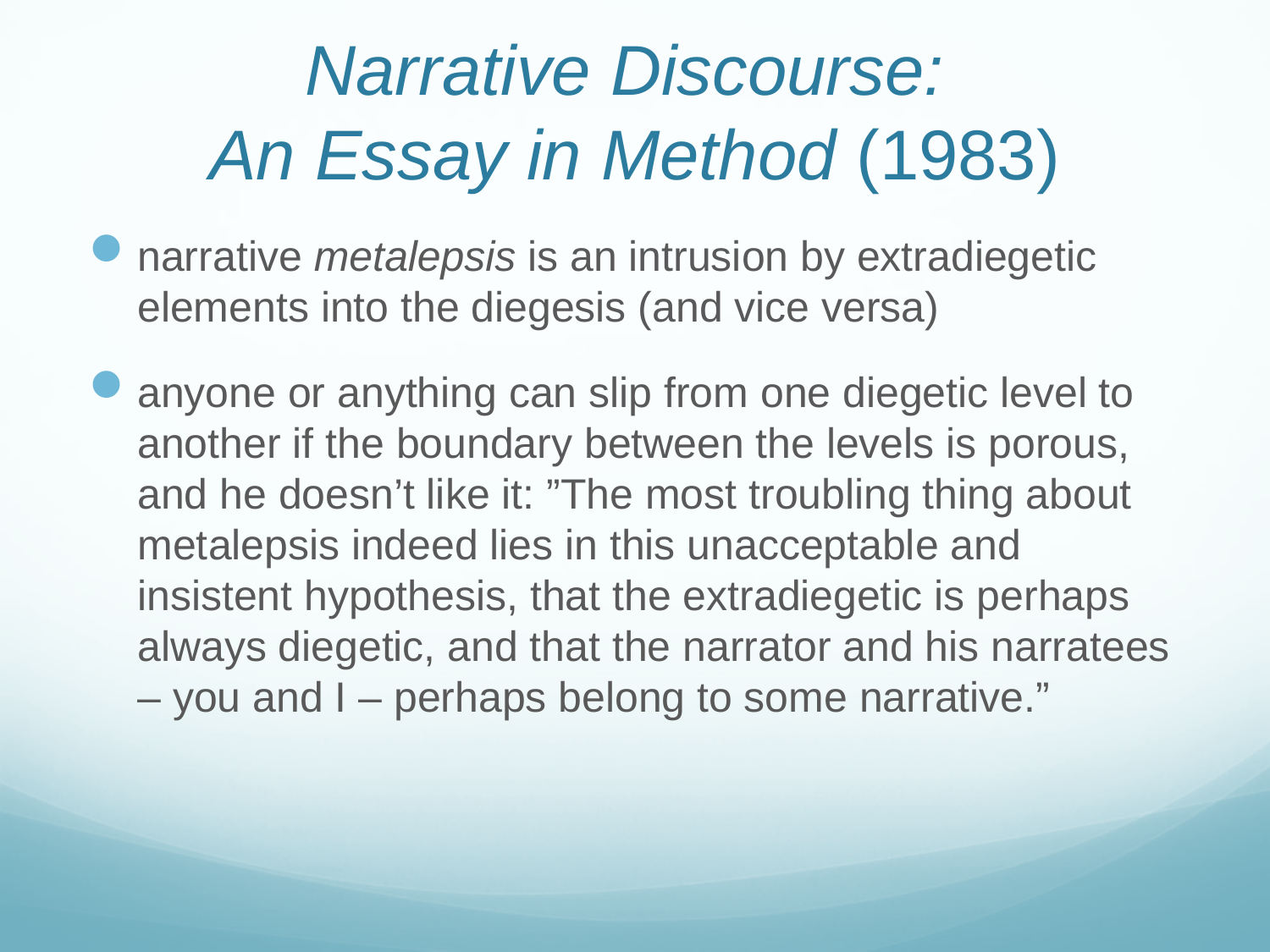

# Narrative Discourse: An Essay in Method (1983)
narrative metalepsis is an intrusion by extradiegetic elements into the diegesis (and vice versa)
anyone or anything can slip from one diegetic level to another if the boundary between the levels is porous, and he doesn’t like it: ”The most troubling thing about metalepsis indeed lies in this unacceptable and insistent hypothesis, that the extradiegetic is perhaps always diegetic, and that the narrator and his narratees – you and I – perhaps belong to some narrative.”